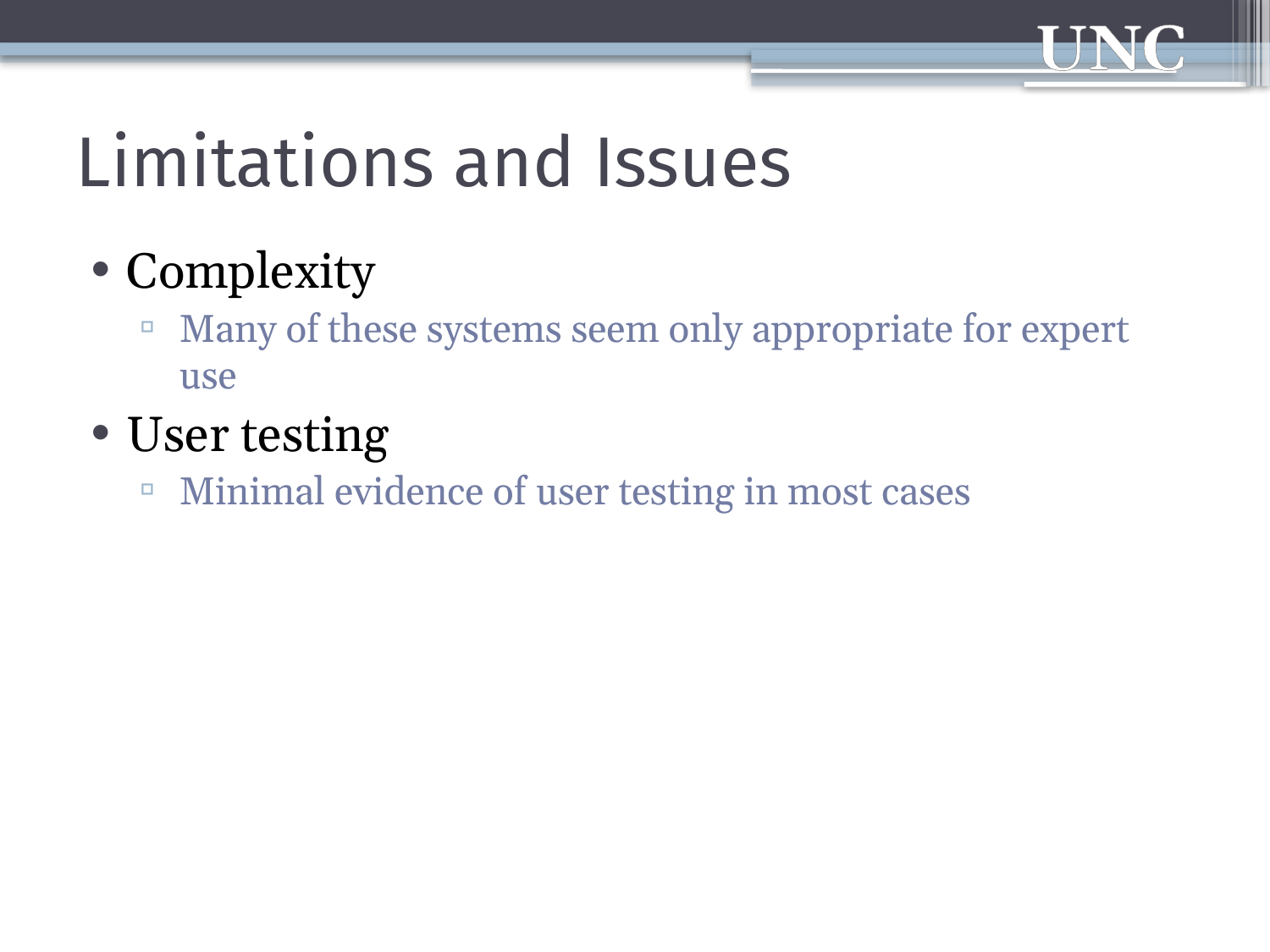

# Limitations and Issues
Complexity
Many of these systems seem only appropriate for expert use
User testing
Minimal evidence of user testing in most cases